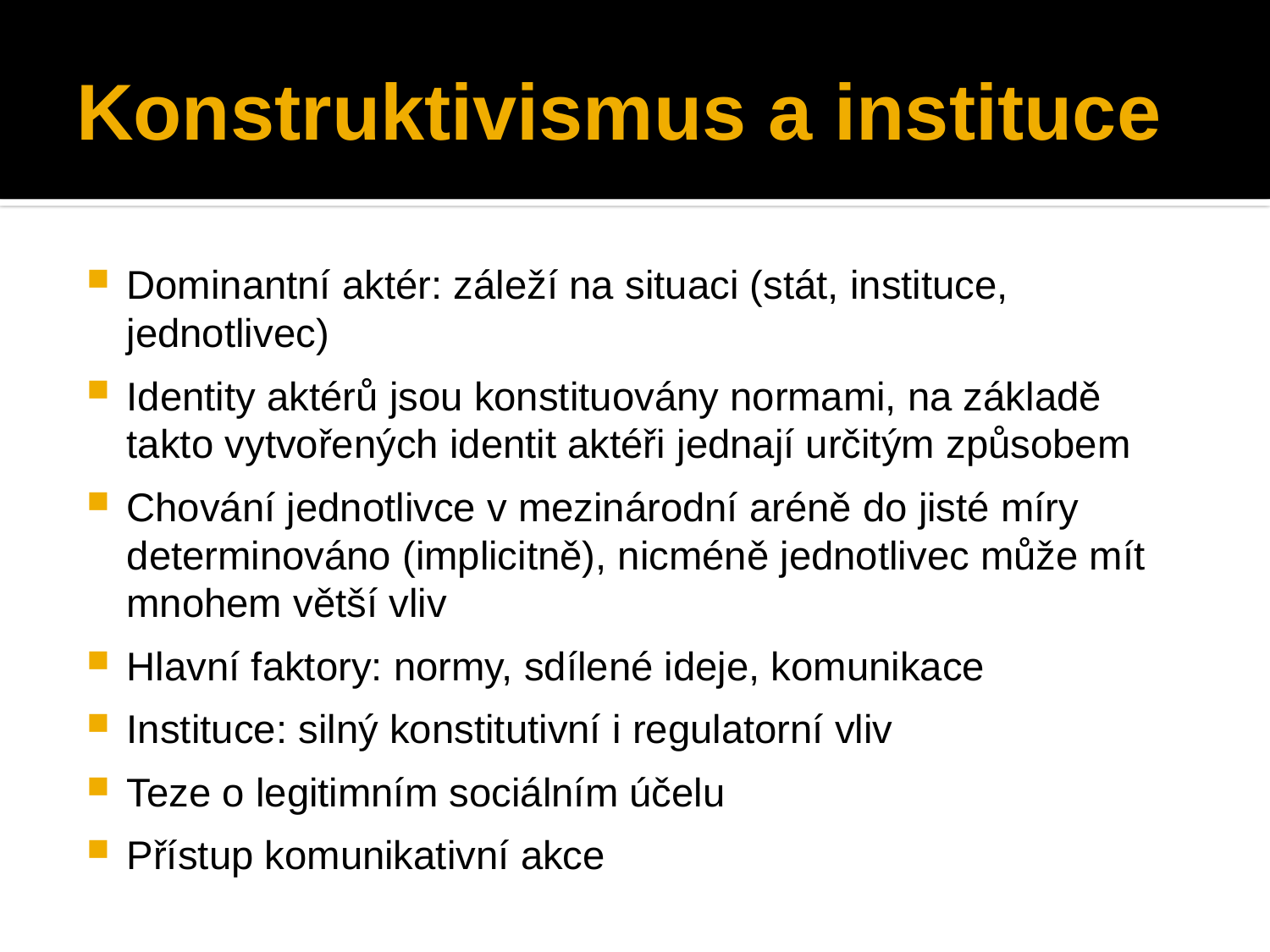

# Konstruktivismus a instituce
Dominantní aktér: záleží na situaci (stát, instituce, jednotlivec)
Identity aktérů jsou konstituovány normami, na základě takto vytvořených identit aktéři jednají určitým způsobem
Chování jednotlivce v mezinárodní aréně do jisté míry determinováno (implicitně), nicméně jednotlivec může mít mnohem větší vliv
Hlavní faktory: normy, sdílené ideje, komunikace
Instituce: silný konstitutivní i regulatorní vliv
Teze o legitimním sociálním účelu
Přístup komunikativní akce